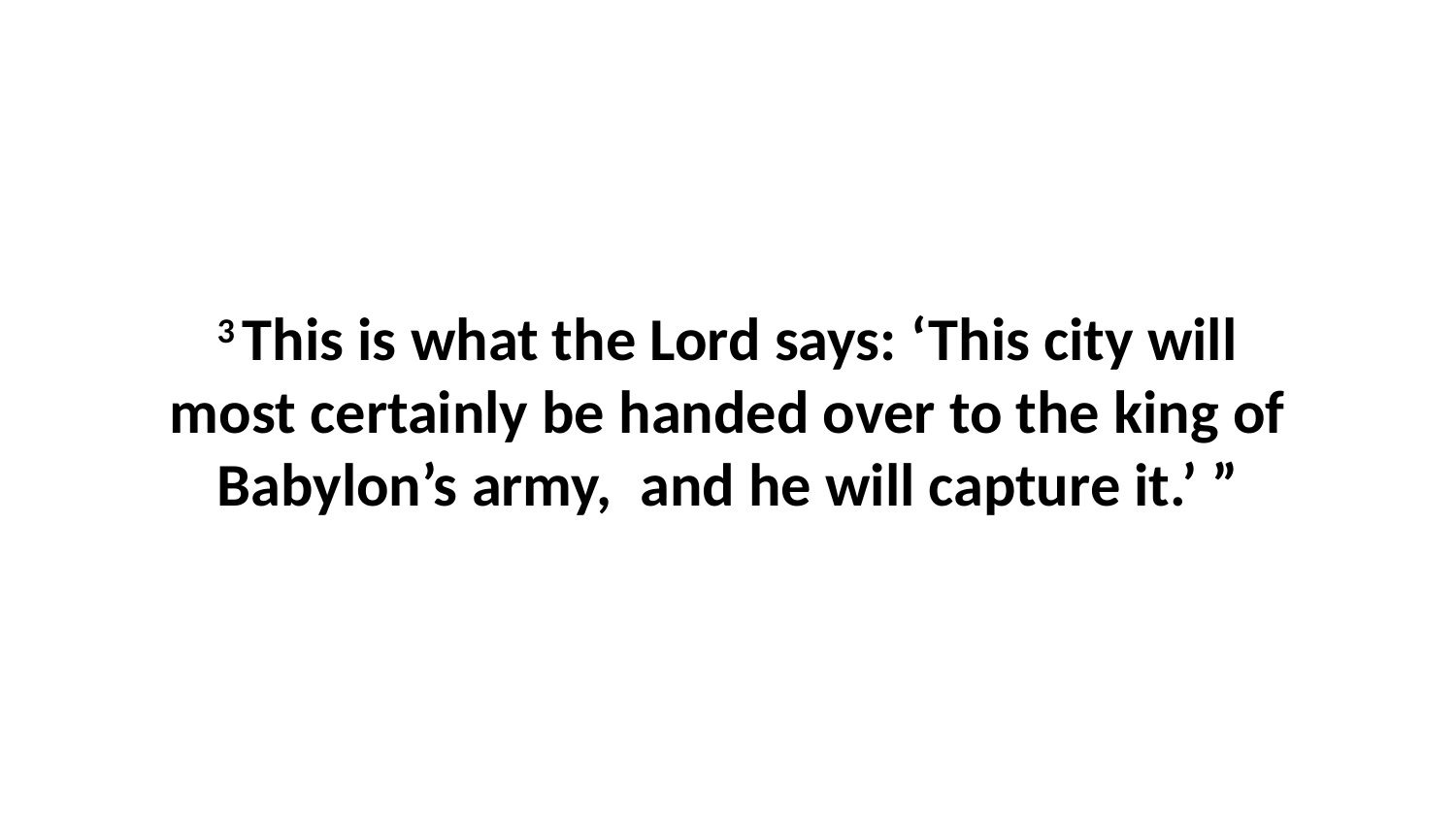

3 This is what the Lord says: ‘This city will most certainly be handed over to the king of Babylon’s army,  and he will capture it.’ ”